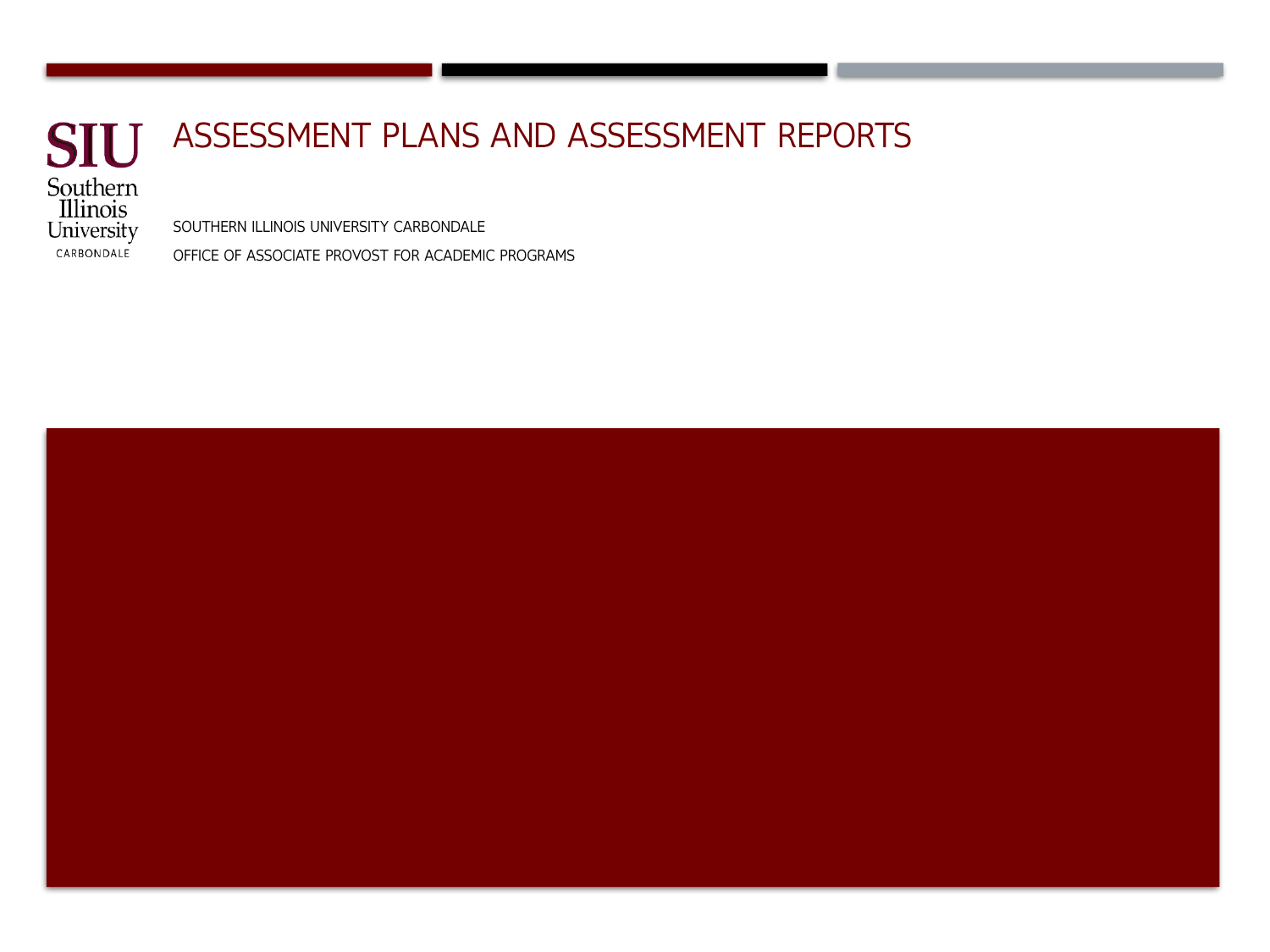

# Assessment plans and assessment reports
Southern Illinois university Carbondale
Office of associate provost for academic programs